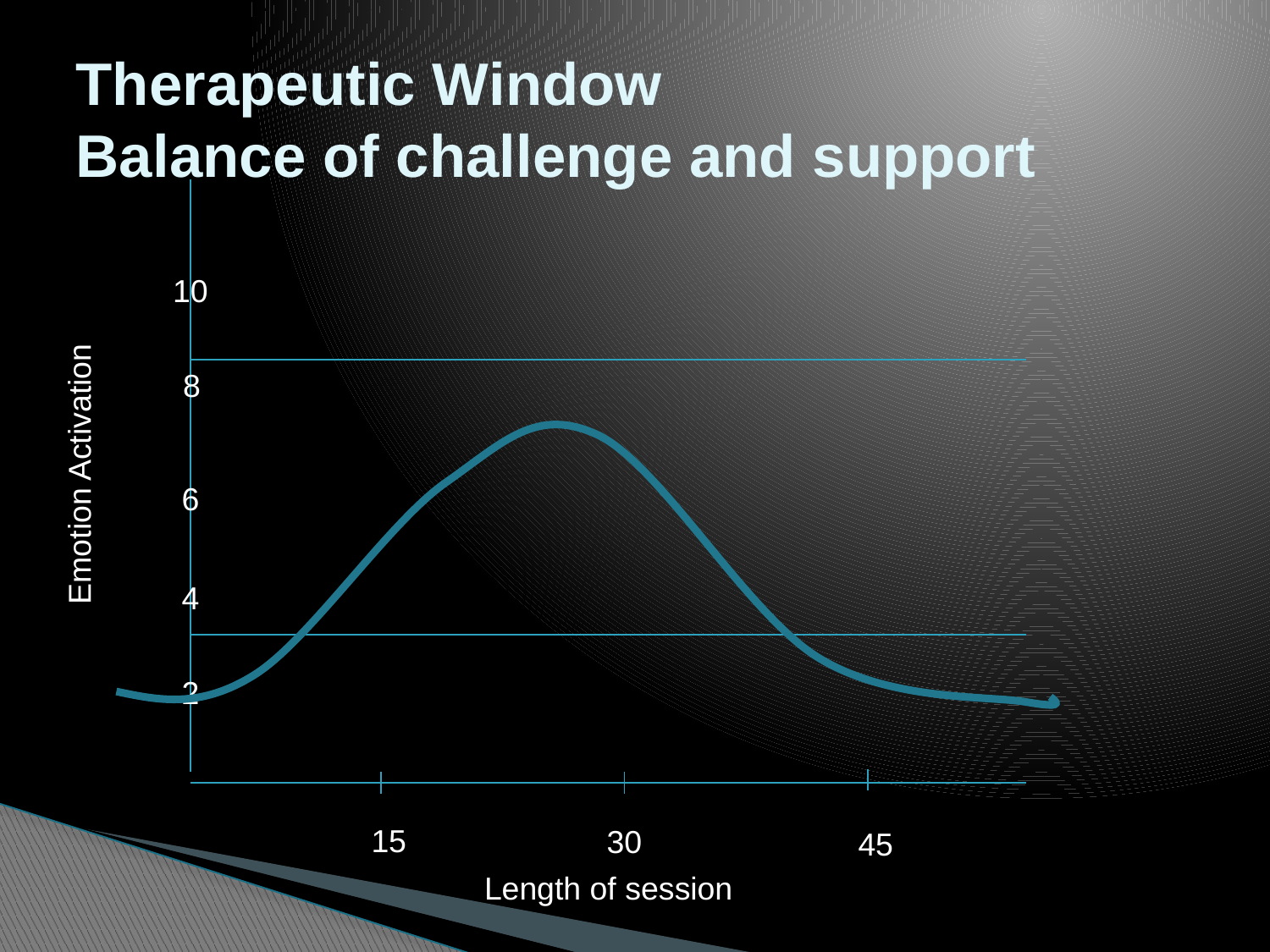

# Therapeutic Window Balance of challenge and support
10
Emotion Activation
8

6
4
2
15
30
45
Length of session